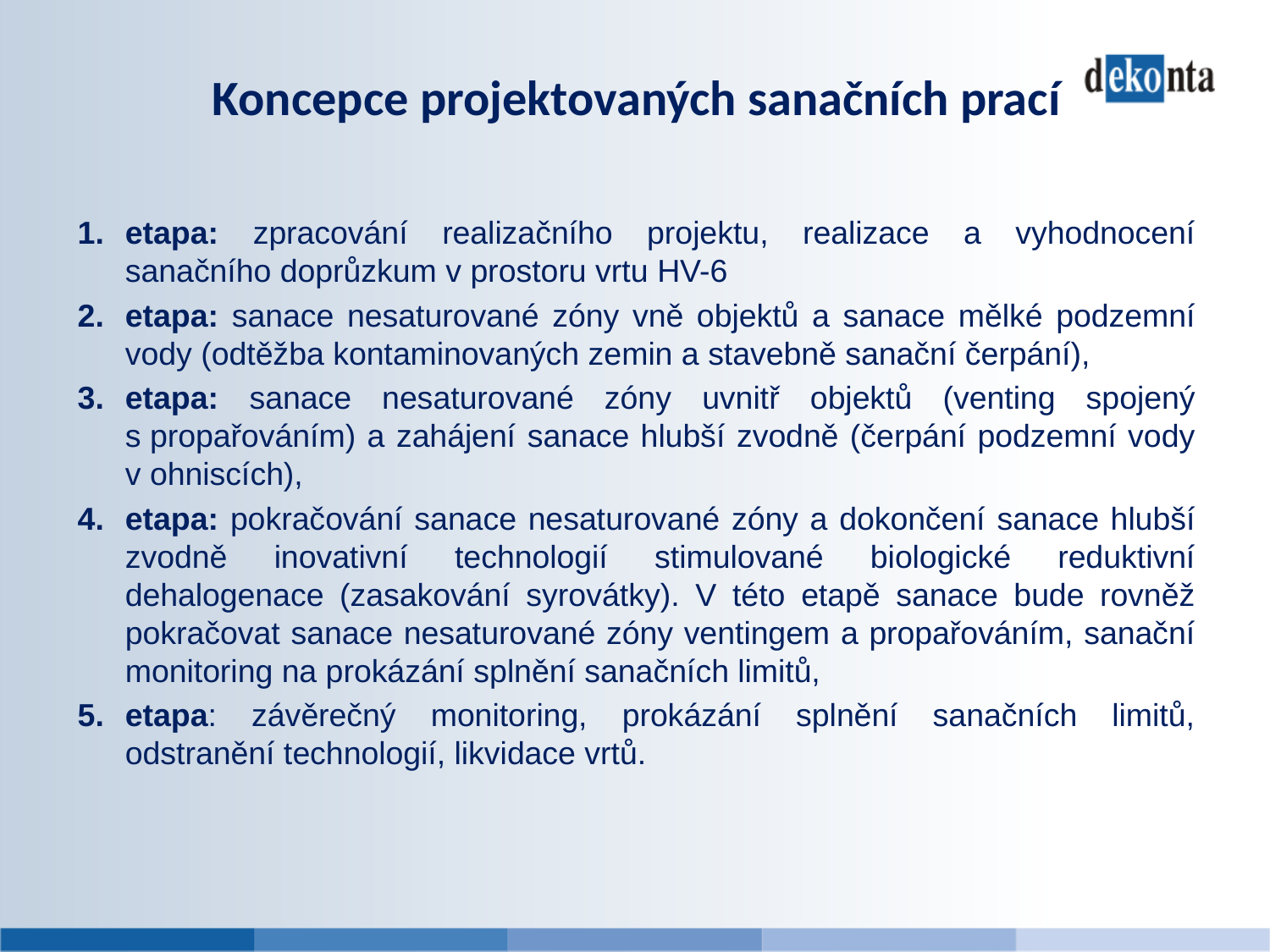

# Koncepce projektovaných sanačních prací
etapa: zpracování realizačního projektu, realizace a vyhodnocení sanačního doprůzkum v prostoru vrtu HV-6
etapa: sanace nesaturované zóny vně objektů a sanace mělké podzemní vody (odtěžba kontaminovaných zemin a stavebně sanační čerpání),
etapa: sanace nesaturované zóny uvnitř objektů (venting spojený s propařováním) a zahájení sanace hlubší zvodně (čerpání podzemní vody v ohniscích),
etapa: pokračování sanace nesaturované zóny a dokončení sanace hlubší zvodně inovativní technologií stimulované biologické reduktivní dehalogenace (zasakování syrovátky). V této etapě sanace bude rovněž pokračovat sanace nesaturované zóny ventingem a propařováním, sanační monitoring na prokázání splnění sanačních limitů,
etapa: závěrečný monitoring, prokázání splnění sanačních limitů, odstranění technologií, likvidace vrtů.